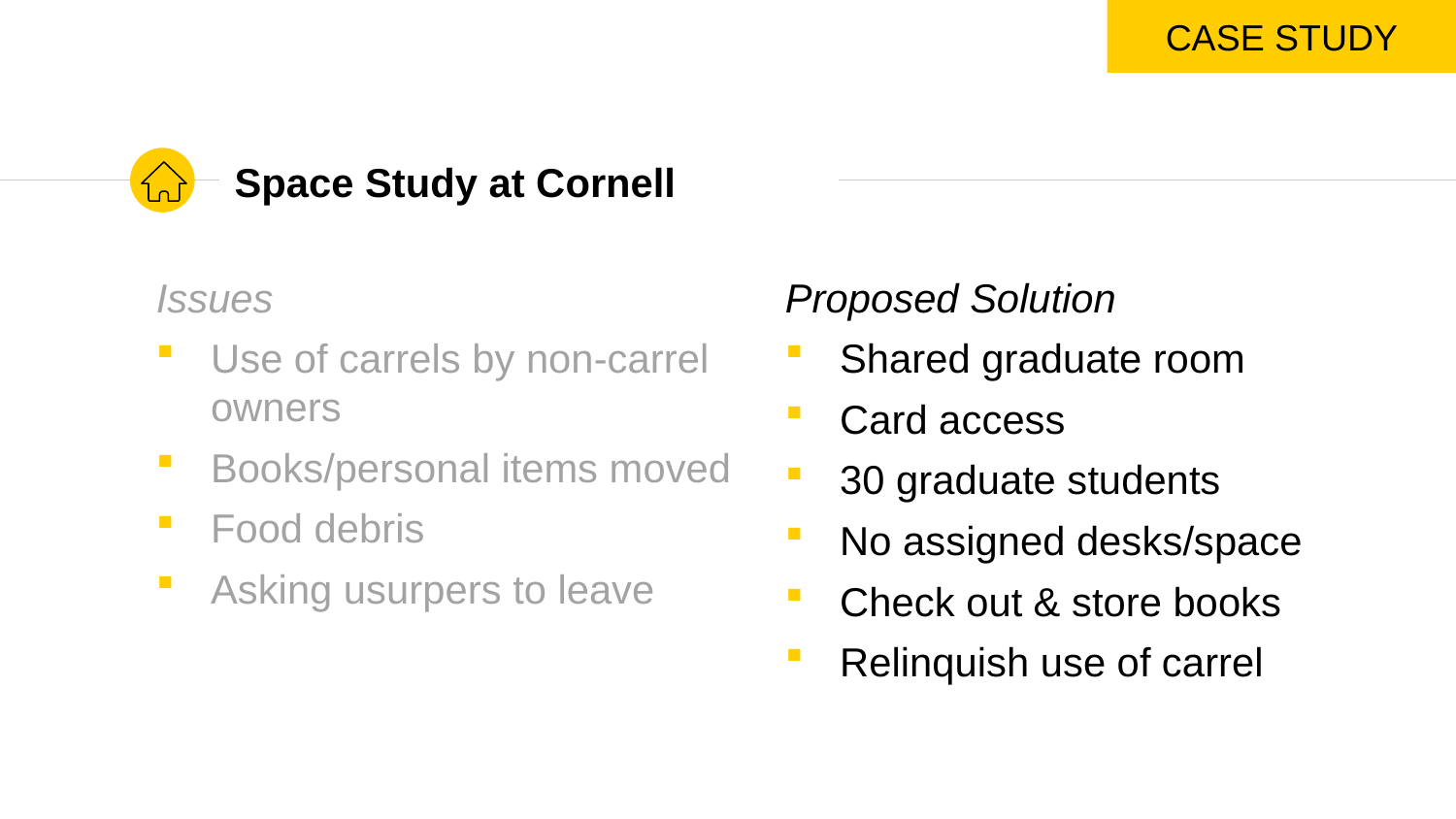

CASE STUDY
# Space Study at Cornell

Issues
Use of carrels by non-carrel owners
Books/personal items moved
Food debris
Asking usurpers to leave
Proposed Solution
Shared graduate room
Card access
30 graduate students
No assigned desks/space
Check out & store books
Relinquish use of carrel